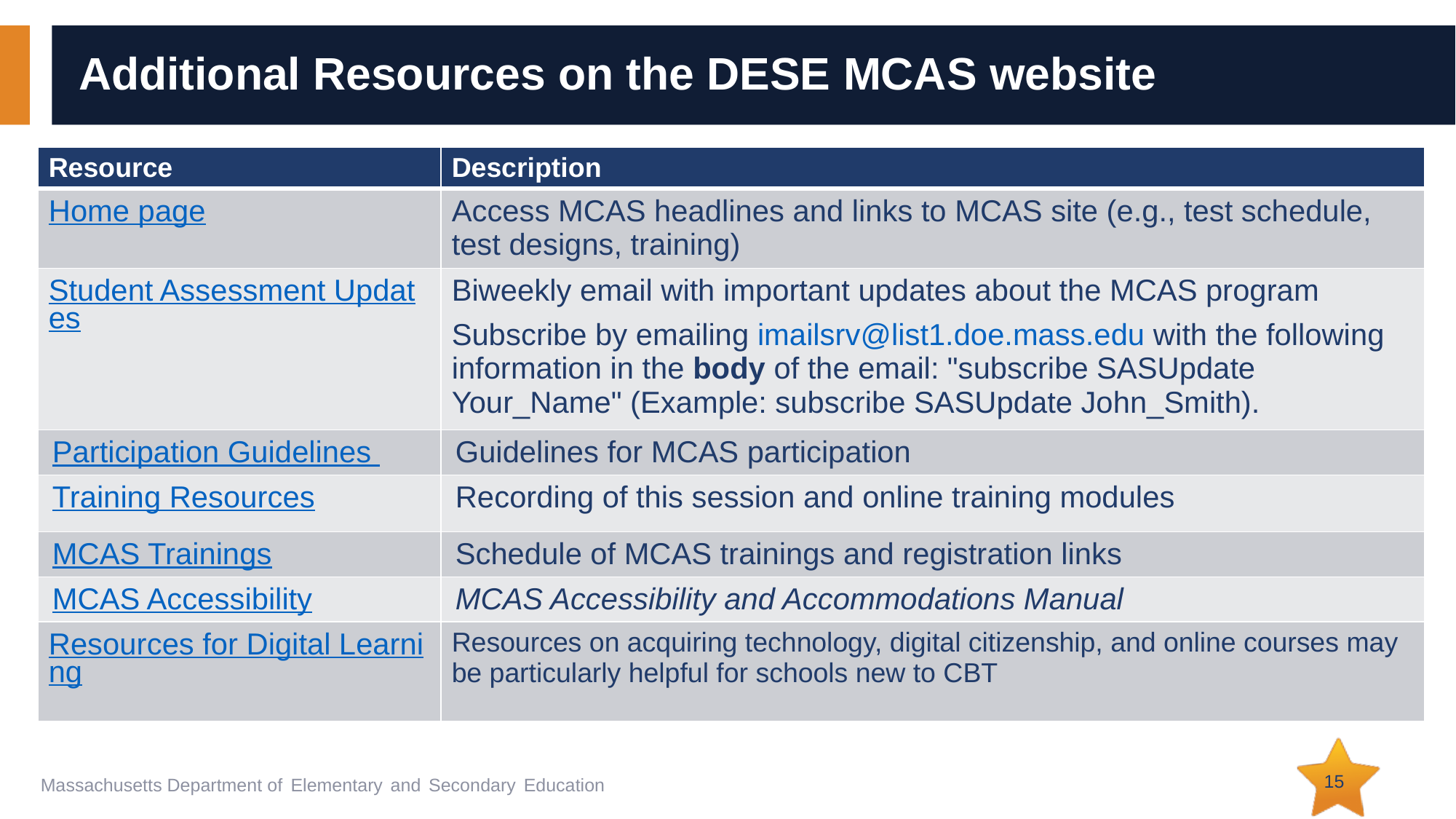

# Additional Resources on the DESE MCAS website
| Resource | Description |
| --- | --- |
| Home page | Access MCAS headlines and links to MCAS site (e.g., test schedule, test designs, training) |
| Student Assessment Updates | Biweekly email with important updates about the MCAS program Subscribe by emailing imailsrv@list1.doe.mass.edu with the following information in the body of the email: "subscribe SASUpdate Your\_Name" (Example: subscribe SASUpdate John\_Smith). |
| Participation Guidelines | Guidelines for MCAS participation |
| Training Resources | Recording of this session and online training modules |
| MCAS Trainings | Schedule of MCAS trainings and registration links |
| MCAS Accessibility | MCAS Accessibility and Accommodations Manual |
| Resources for Digital Learning | Resources on acquiring technology, digital citizenship, and online courses may be particularly helpful for schools new to CBT |
15